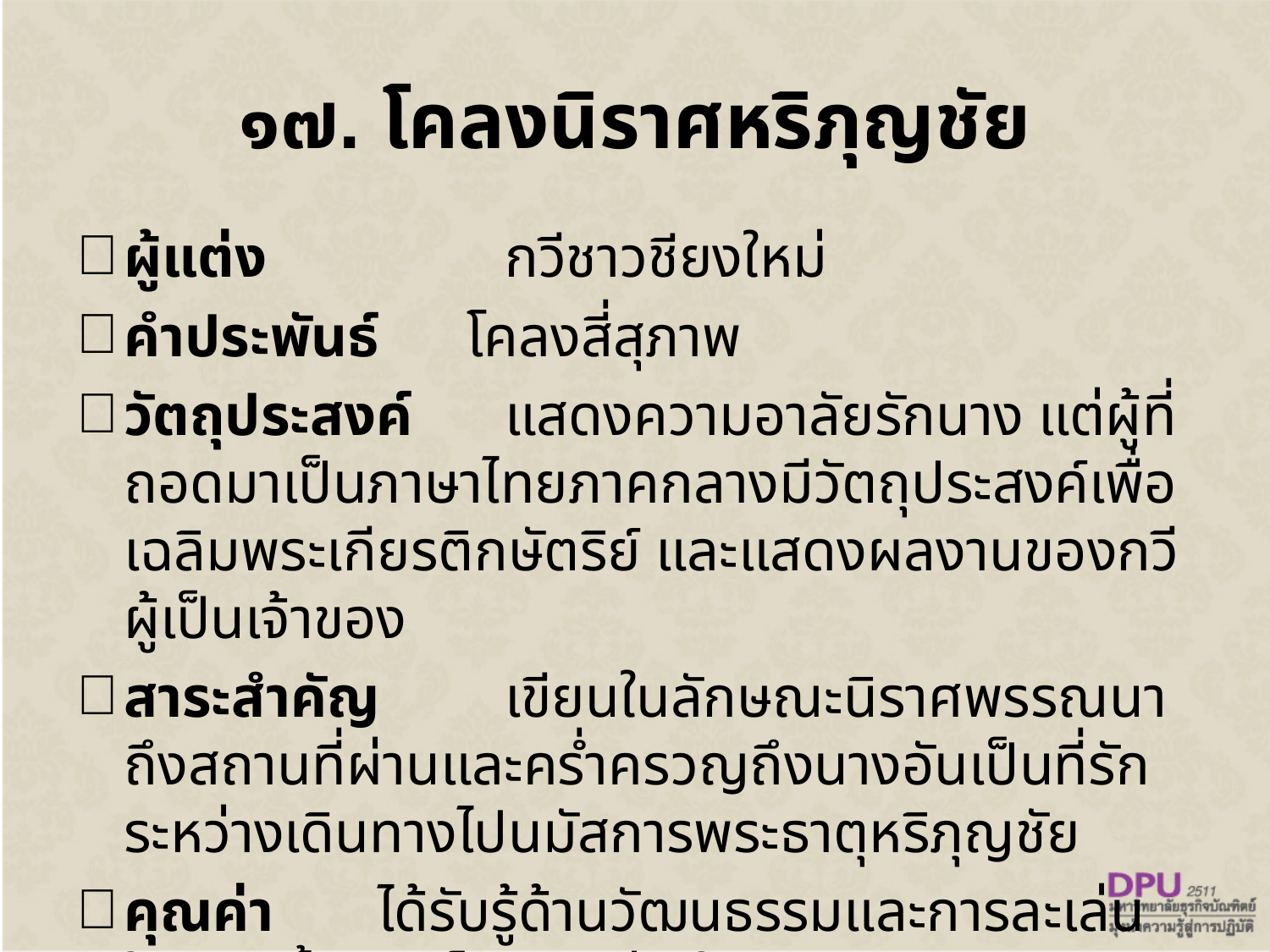

# ๑๗. โคลงนิราศหริภุญชัย
ผู้แต่ง		กวีชาวชียงใหม่
คำประพันธ์      โคลงสี่สุภาพ
วัตถุประสงค์	แสดงความอาลัยรักนาง แต่ผู้ที่ถอดมาเป็นภาษาไทยภาคกลางมีวัตถุประสงค์เพื่อเฉลิมพระเกียรติกษัตริย์ และแสดงผลงานของกวีผู้เป็นเจ้าของ
สาระสำคัญ	เขียนในลักษณะนิราศพรรณนาถึงสถานที่ผ่านและคร่ำครวญถึงนางอันเป็นที่รักระหว่างเดินทางไปนมัสการพระธาตุหริภุญชัย
คุณค่า	ได้รับรู้ด้านวัฒนธรรมและการละเล่นในสมัยนั้นและเป็นตัวอย่างในการศึกษาศัพท์โบราณภาคเหนือ